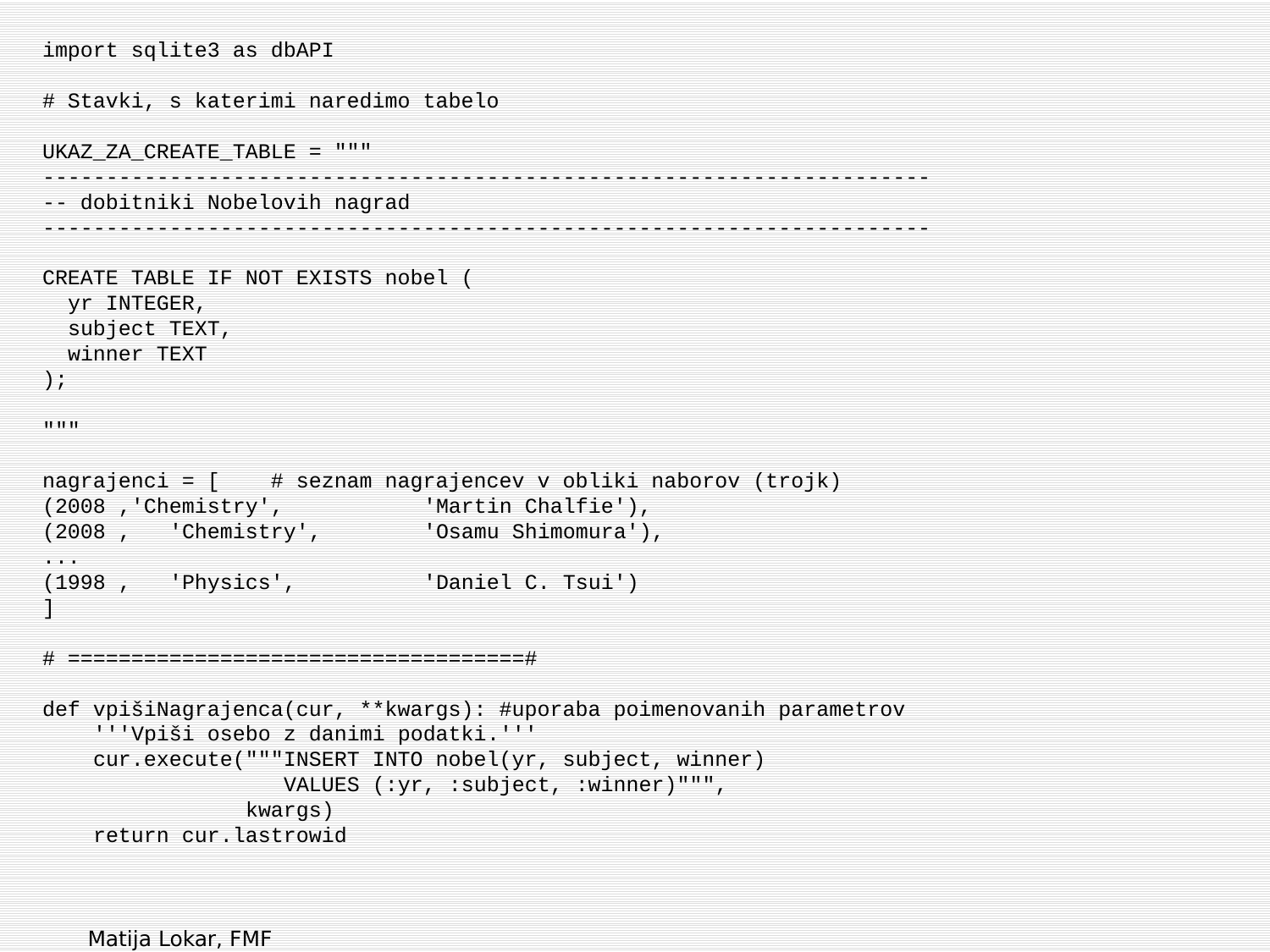

import sqlite3 as dbAPI

# Stavki, s katerimi naredimo tabelo

UKAZ_ZA_CREATE_TABLE = """
----------------------------------------------------------------------
-- dobitniki Nobelovih nagrad
----------------------------------------------------------------------

CREATE TABLE IF NOT EXISTS nobel (
  yr INTEGER,
  subject TEXT,
  winner TEXT
);

"""

nagrajenci = [    # seznam nagrajencev v obliki naborov (trojk)
(2008 ,'Chemistry', 	'Martin Chalfie'),
(2008 ,	'Chemistry', 	'Osamu Shimomura'),
...
(1998 ,	'Physics', 	'Daniel C. Tsui')
]

# ====================================#

def vpišiNagrajenca(cur, **kwargs): #uporaba poimenovanih parametrov
    '''Vpiši osebo z danimi podatki.'''
    cur.execute("""INSERT INTO nobel(yr, subject, winner)
                   VALUES (:yr, :subject, :winner)""",
                kwargs)
    return cur.lastrowid

Matija Lokar, FMF